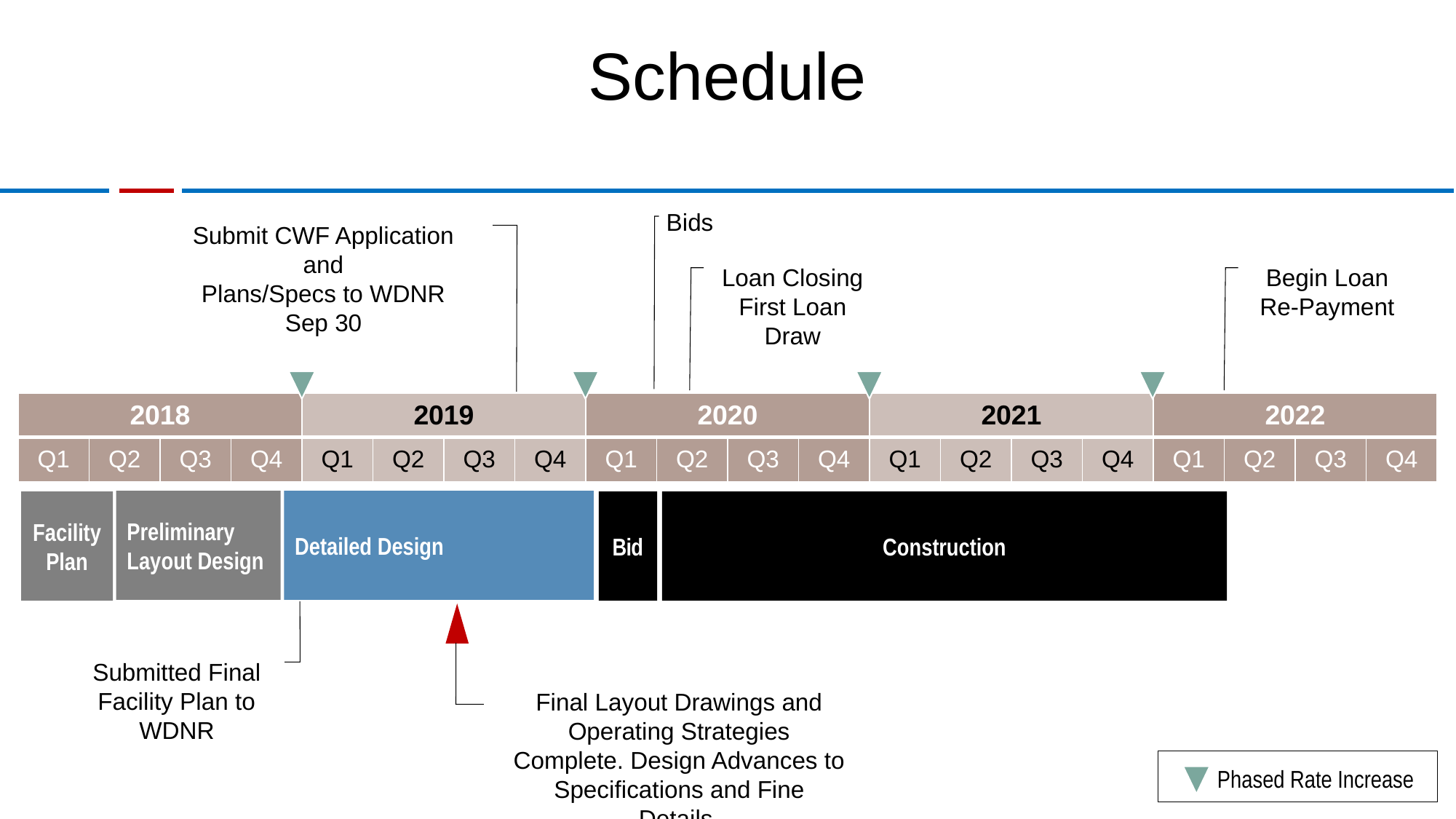

# Schedule
Bids
Submit CWF Application and
Plans/Specs to WDNR
Sep 30
Loan Closing
First Loan Draw
Begin Loan Re-Payment

| 2018 |  |  |  | 2019 |  |  |  | 2020 |  |  |  | 2021 |  |  |  | 2022 |  |  |  |
| --- | --- | --- | --- | --- | --- | --- | --- | --- | --- | --- | --- | --- | --- | --- | --- | --- | --- | --- | --- |
| Q1 | Q2 | Q3 | Q4 | Q1 | Q2 | Q3 | Q4 | Q1 | Q2 | Q3 | Q4 | Q1 | Q2 | Q3 | Q4 | Q1 | Q2 | Q3 | Q4 |
Preliminary Layout Design
Detailed Design
Facility Plan
Bid
Construction

Submitted Final Facility Plan to WDNR
Final Layout Drawings and Operating Strategies Complete. Design Advances to Specifications and Fine Details.

Phased Rate Increase